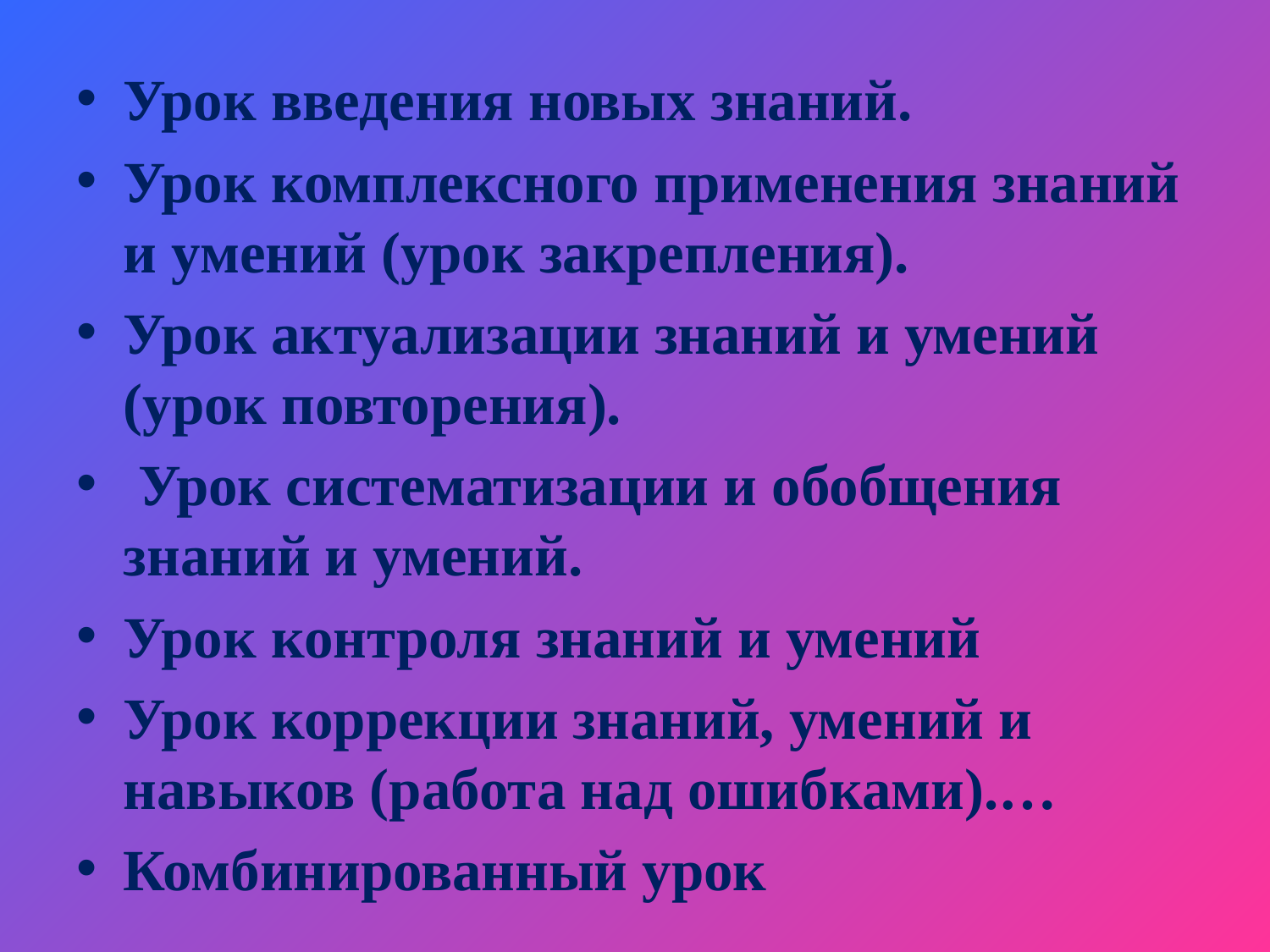

#
Урок введения новых знаний.
Урок комплексного применения знаний и умений (урок закрепления).
Урок актуализации знаний и умений (урок повторения).
 Урок систематизации и обобщения знаний и умений.
Урок контроля знаний и умений
Урок коррекции знаний, умений и навыков (работа над ошибками).…
Комбинированный урок